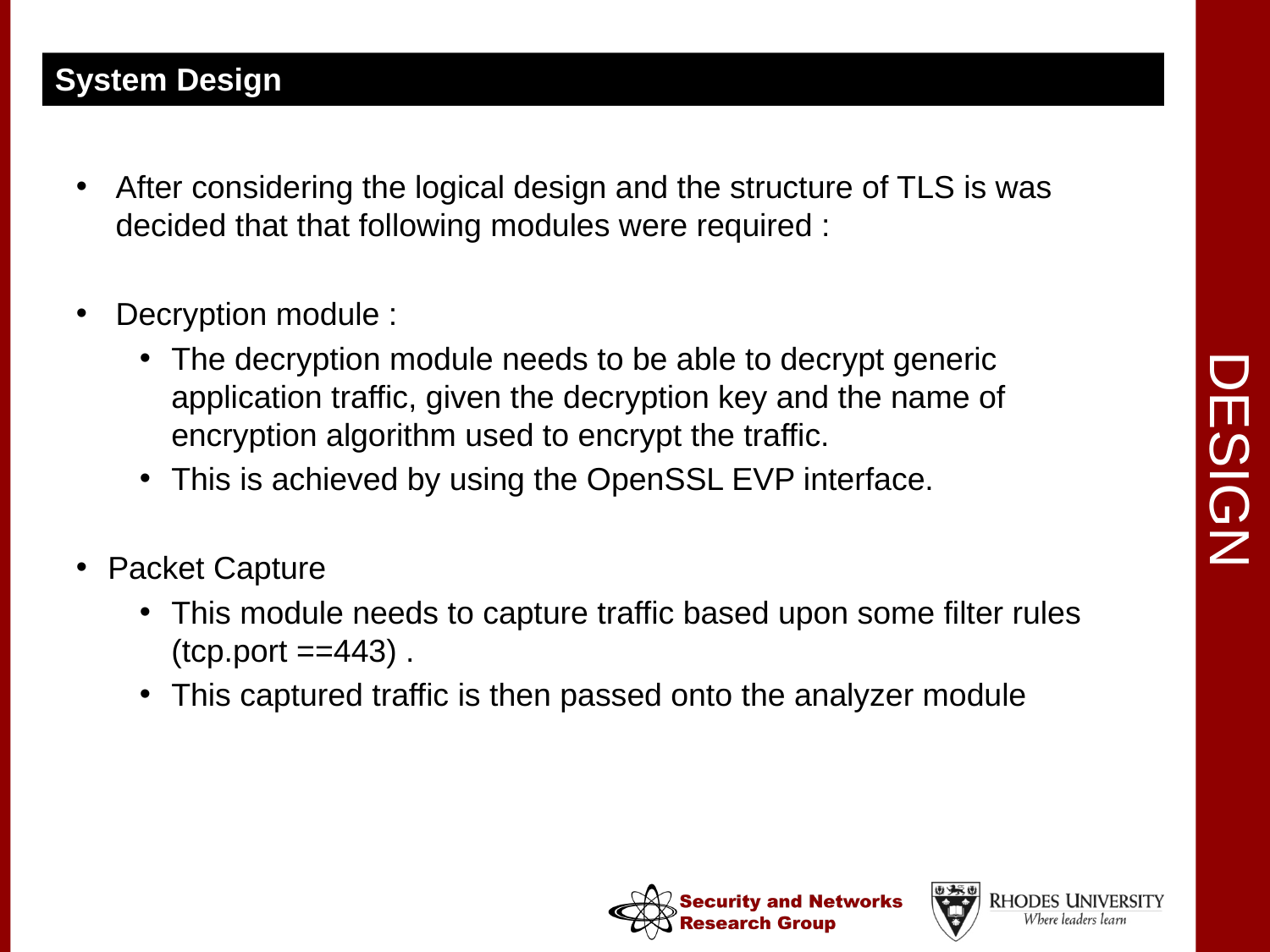

System Design
# Design

After considering the logical design and the structure of TLS is was decided that that following modules were required :

Decryption module :
The decryption module needs to be able to decrypt generic application traffic, given the decryption key and the name of encryption algorithm used to encrypt the traffic.
This is achieved by using the OpenSSL EVP interface.

Packet Capture
This module needs to capture traffic based upon some filter rules (tcp.port ==443) .
This captured traffic is then passed onto the analyzer module